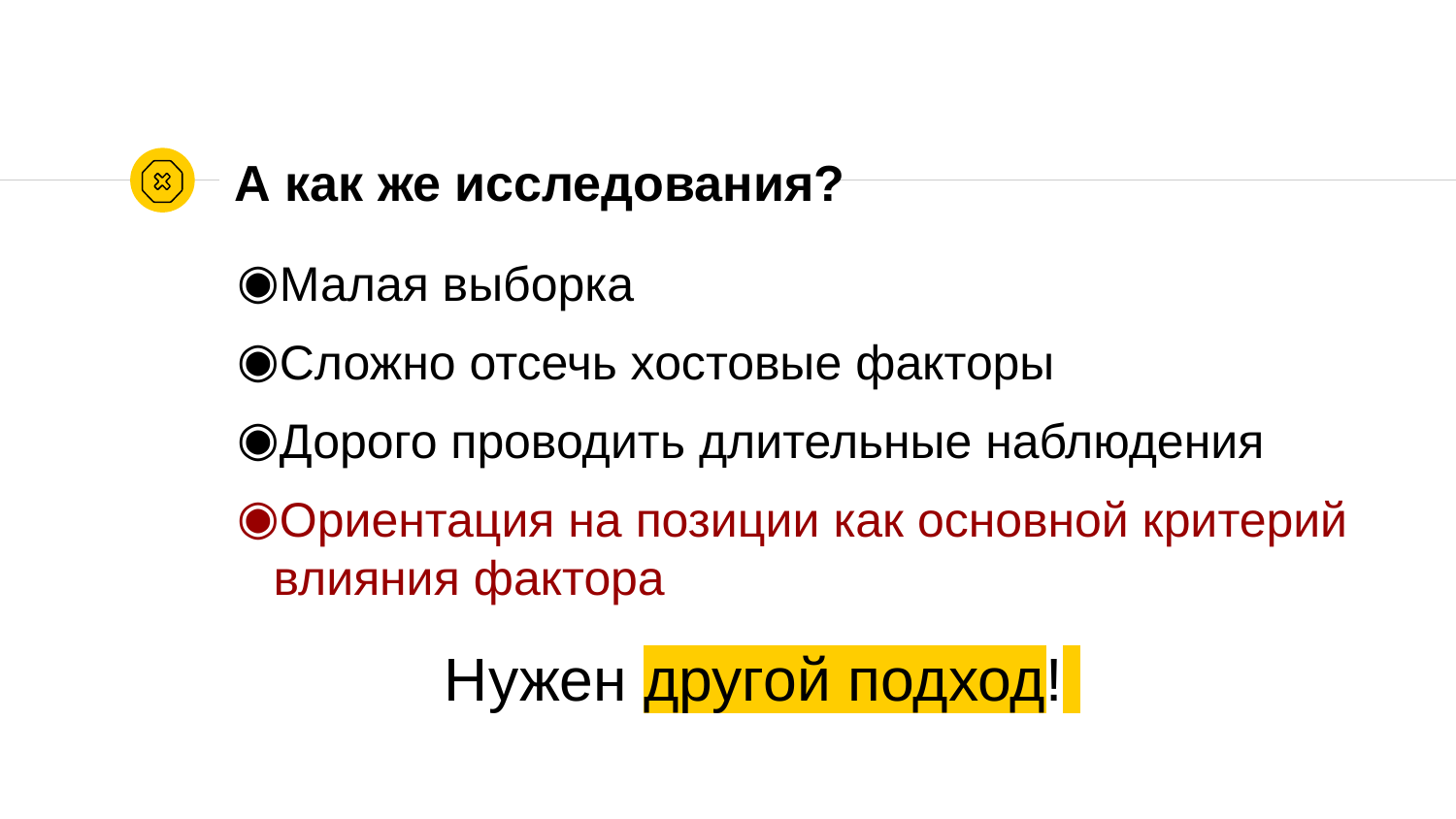

# А как же исследования?

Малая выборка
Сложно отсечь хостовые факторы
Дорого проводить длительные наблюдения
Ориентация на позиции как основной критерий влияния фактора

Нужен другой подход!